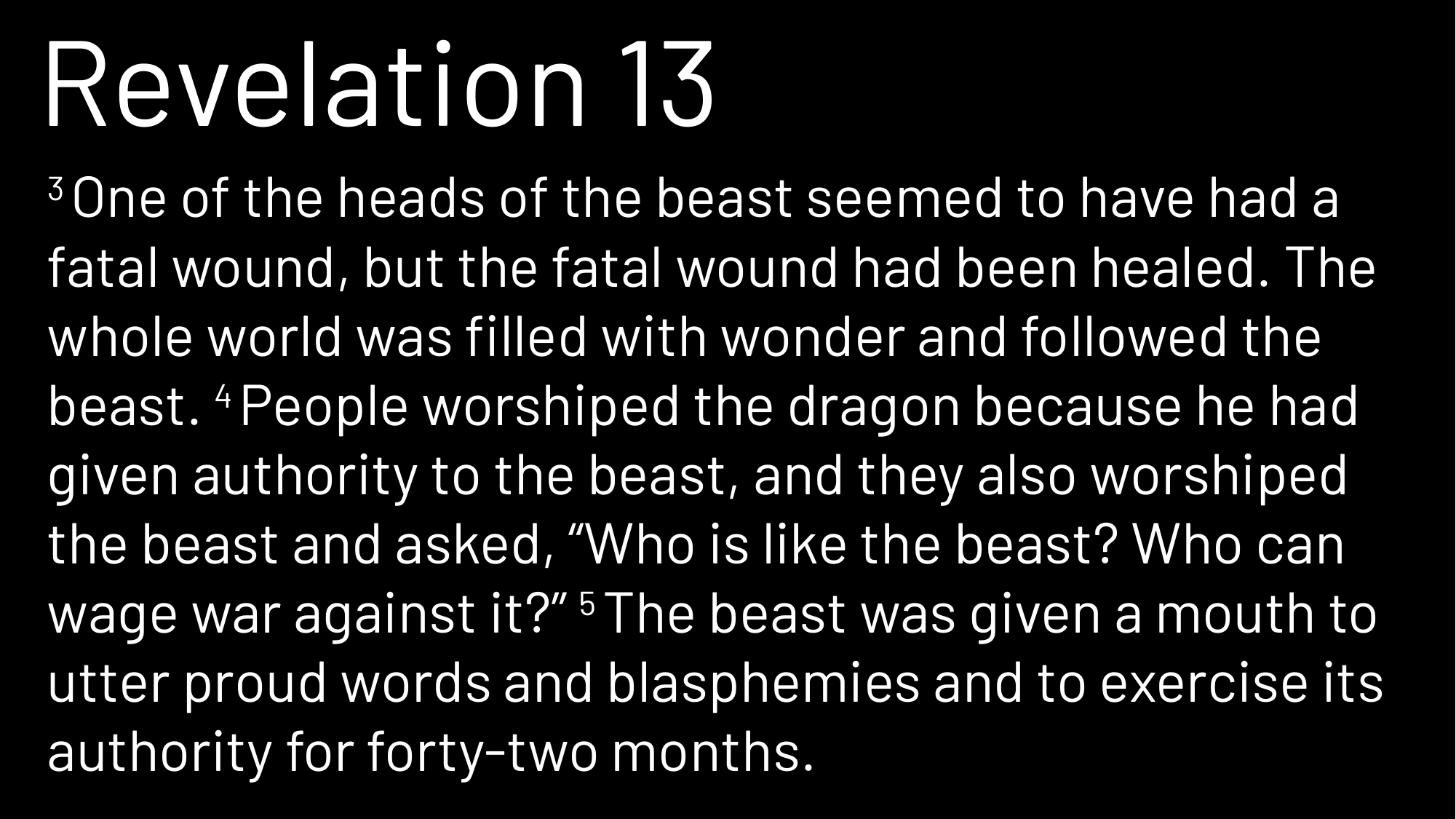

Revelation 13
3 One of the heads of the beast seemed to have had a fatal wound, but the fatal wound had been healed. The whole world was filled with wonder and followed the beast. 4 People worshiped the dragon because he had given authority to the beast, and they also worshiped the beast and asked, “Who is like the beast? Who can wage war against it?” 5 The beast was given a mouth to utter proud words and blasphemies and to exercise its authority for forty-two months.